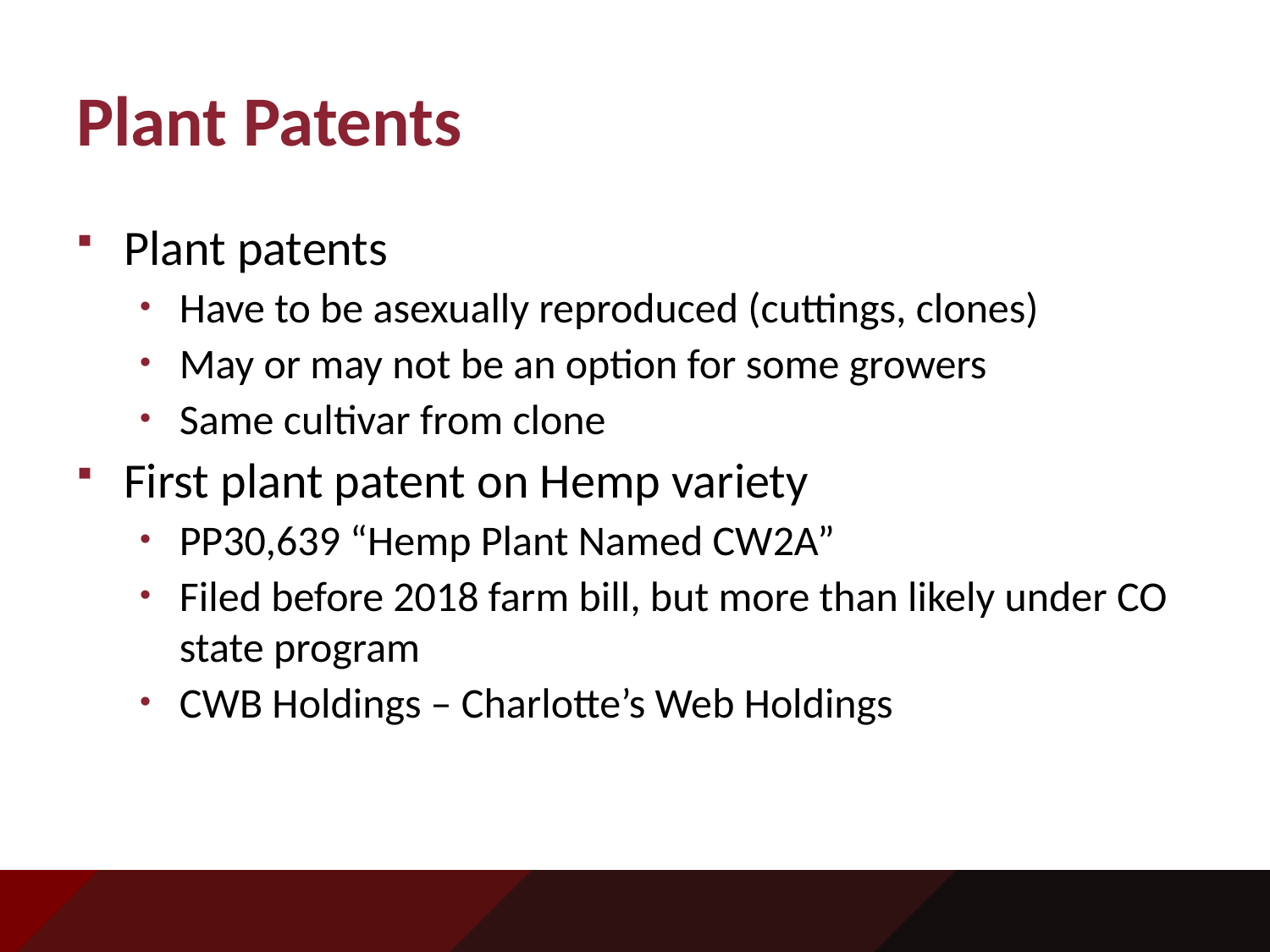

# Plant Patents
Plant patents
Have to be asexually reproduced (cuttings, clones)
May or may not be an option for some growers
Same cultivar from clone
First plant patent on Hemp variety
PP30,639 “Hemp Plant Named CW2A”
Filed before 2018 farm bill, but more than likely under CO state program
CWB Holdings – Charlotte’s Web Holdings